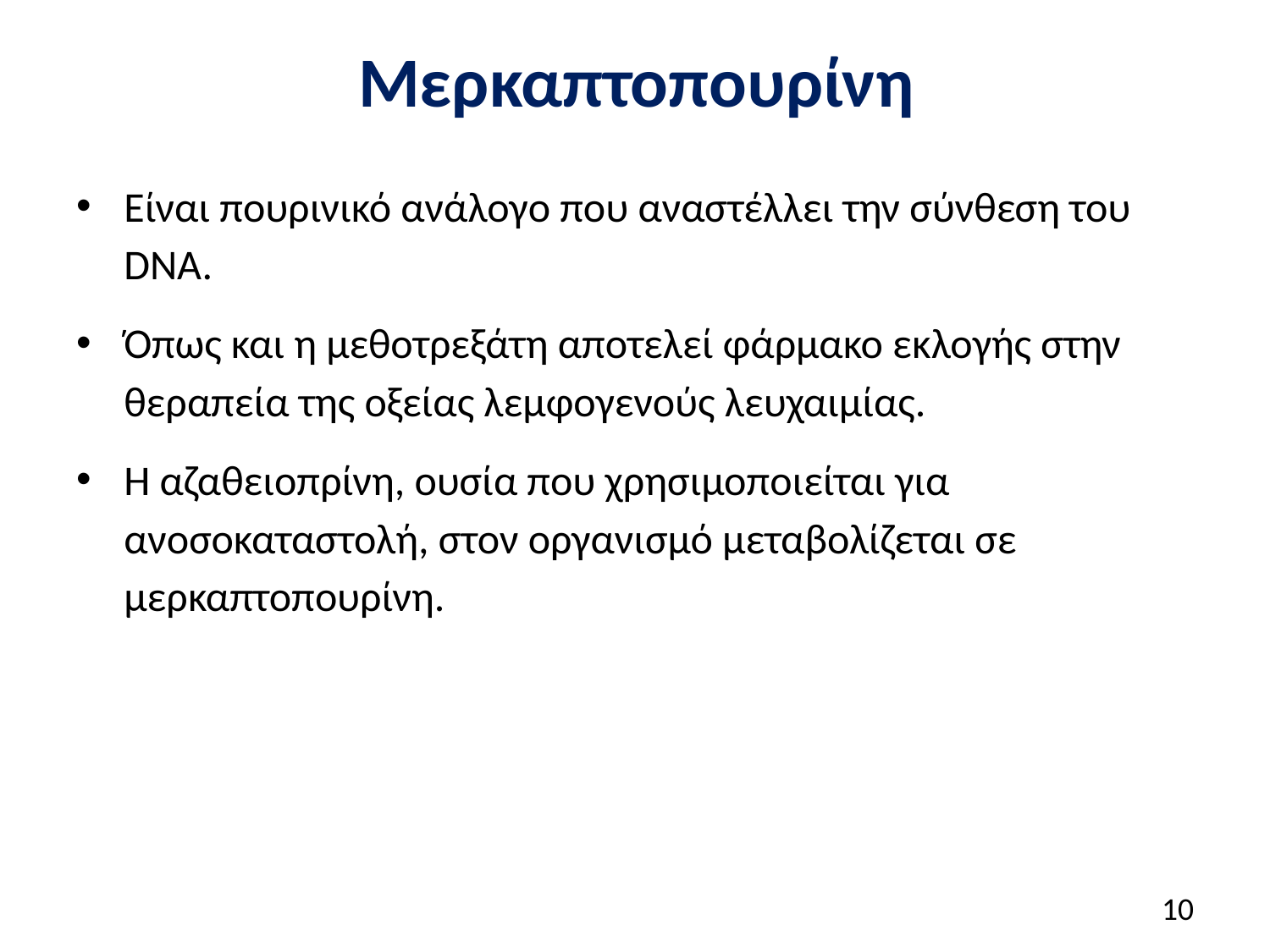

# Μερκαπτοπουρίνη
Είναι πουρινικό ανάλογο που αναστέλλει την σύνθεση του DNA.
Όπως και η μεθοτρεξάτη αποτελεί φάρμακο εκλογής στην θεραπεία της οξείας λεμφογενούς λευχαιμίας.
Η αζαθειοπρίνη, ουσία που χρησιμοποιείται για ανοσοκαταστολή, στον οργανισμό μεταβολίζεται σε μερκαπτοπουρίνη.

10